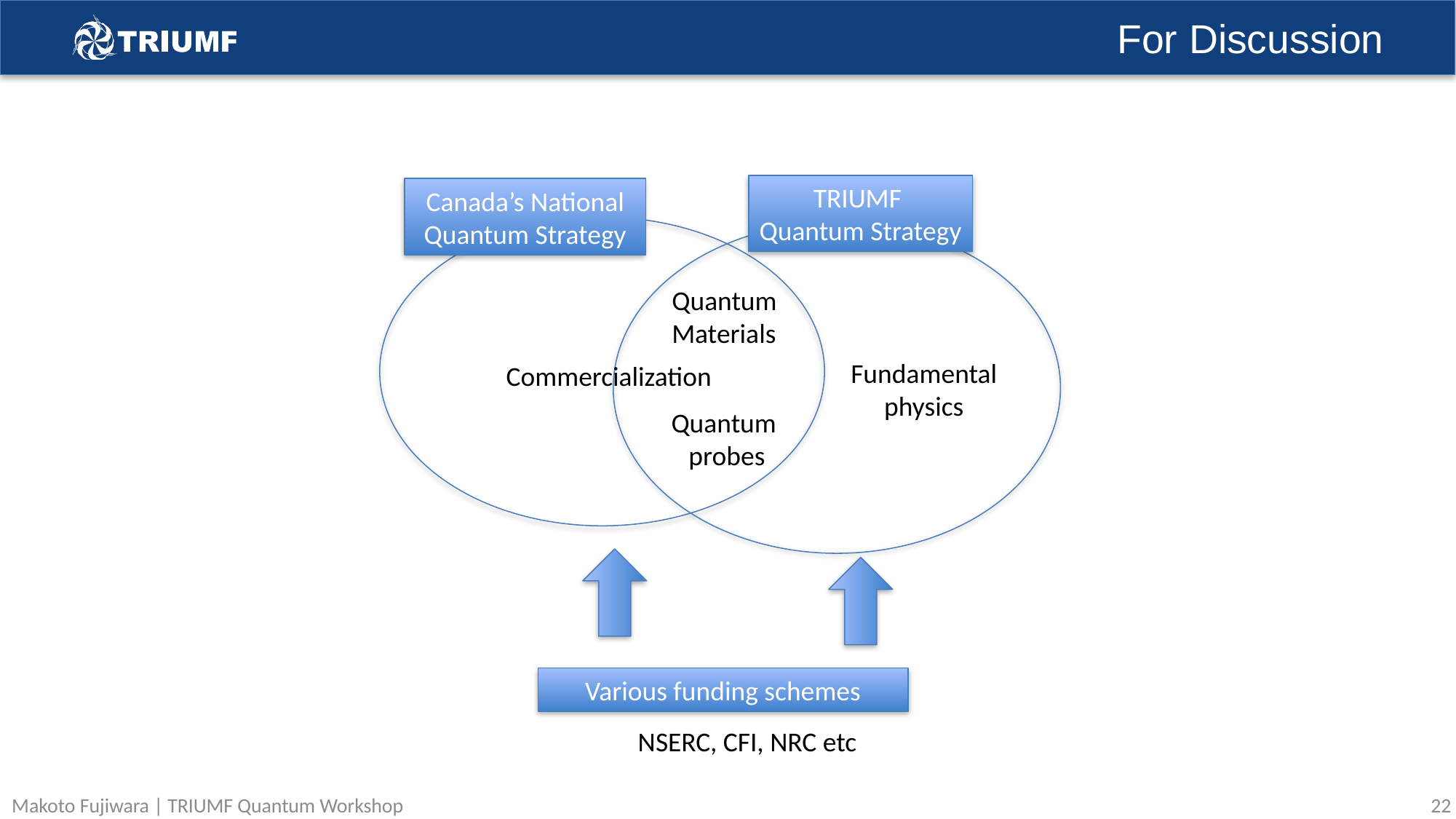

# For Discussion
TRIUMF
Quantum Strategy
Canada’s National Quantum Strategy

Quantum
Materials
Fundamental
physics
Commercialization
Quantum
probes

Various funding schemes
NSERC, CFI, NRC etc
22